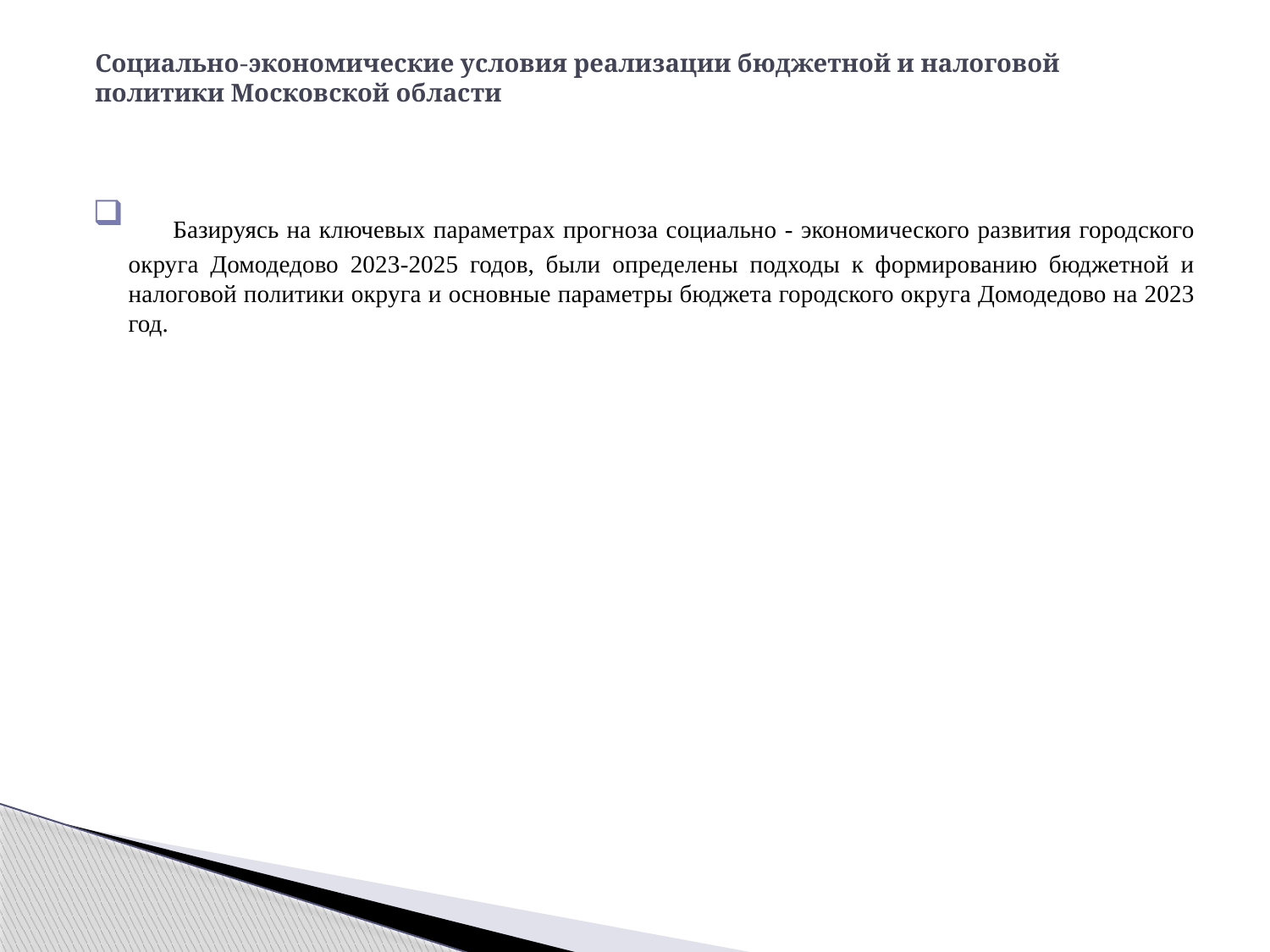

# Социально-экономические условия реализации бюджетной и налоговой политики Московской области

   Базируясь на ключевых параметрах прогноза социально - экономического развития городского округа Домодедово 2023-2025 годов, были определены подходы к формированию бюджетной и налоговой политики округа и основные параметры бюджета городского округа Домодедово на 2023 год.